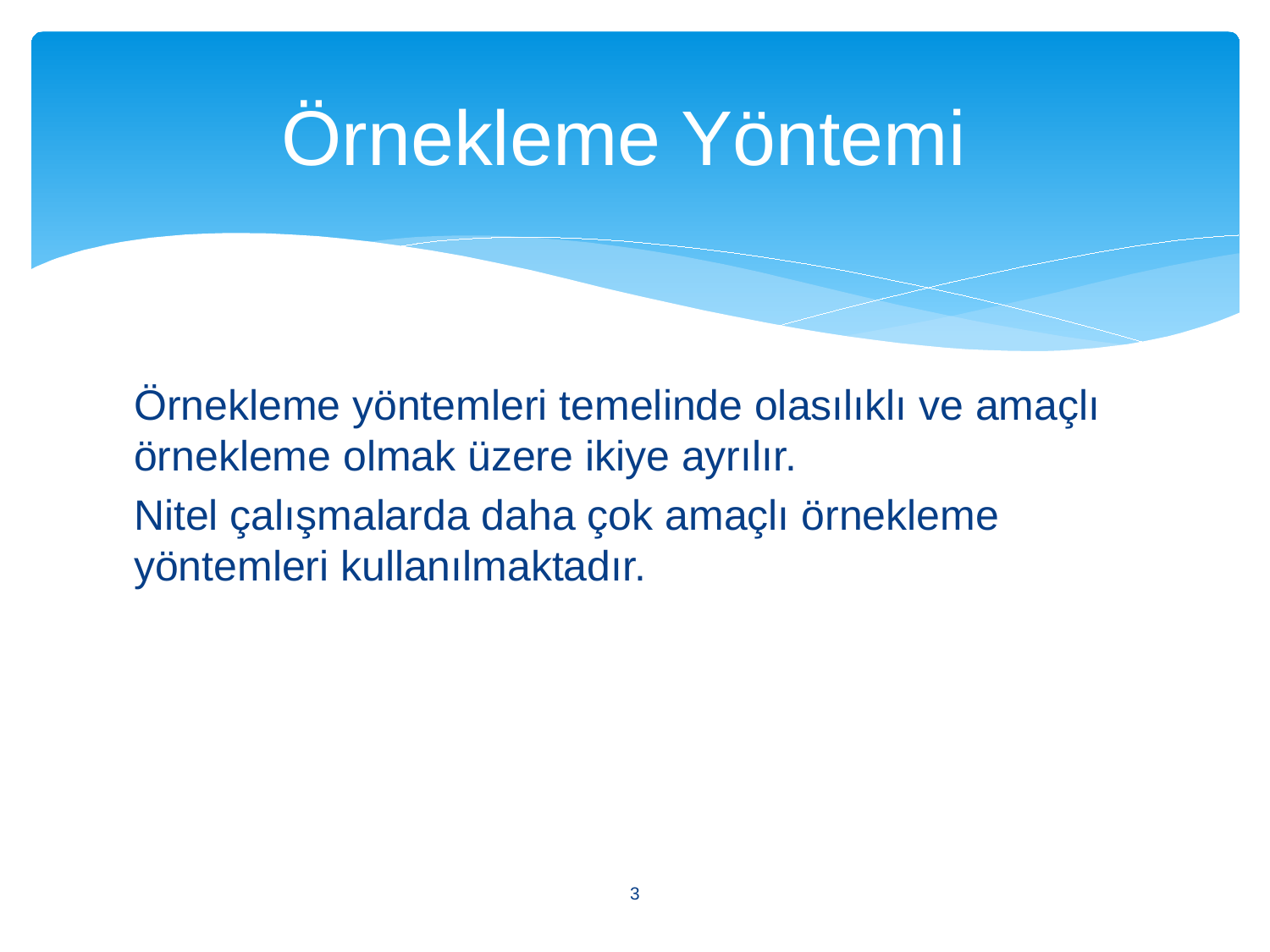

# Örnekleme Yöntemi
Örnekleme yöntemleri temelinde olasılıklı ve amaçlı örnekleme olmak üzere ikiye ayrılır.
Nitel çalışmalarda daha çok amaçlı örnekleme yöntemleri kullanılmaktadır.
3